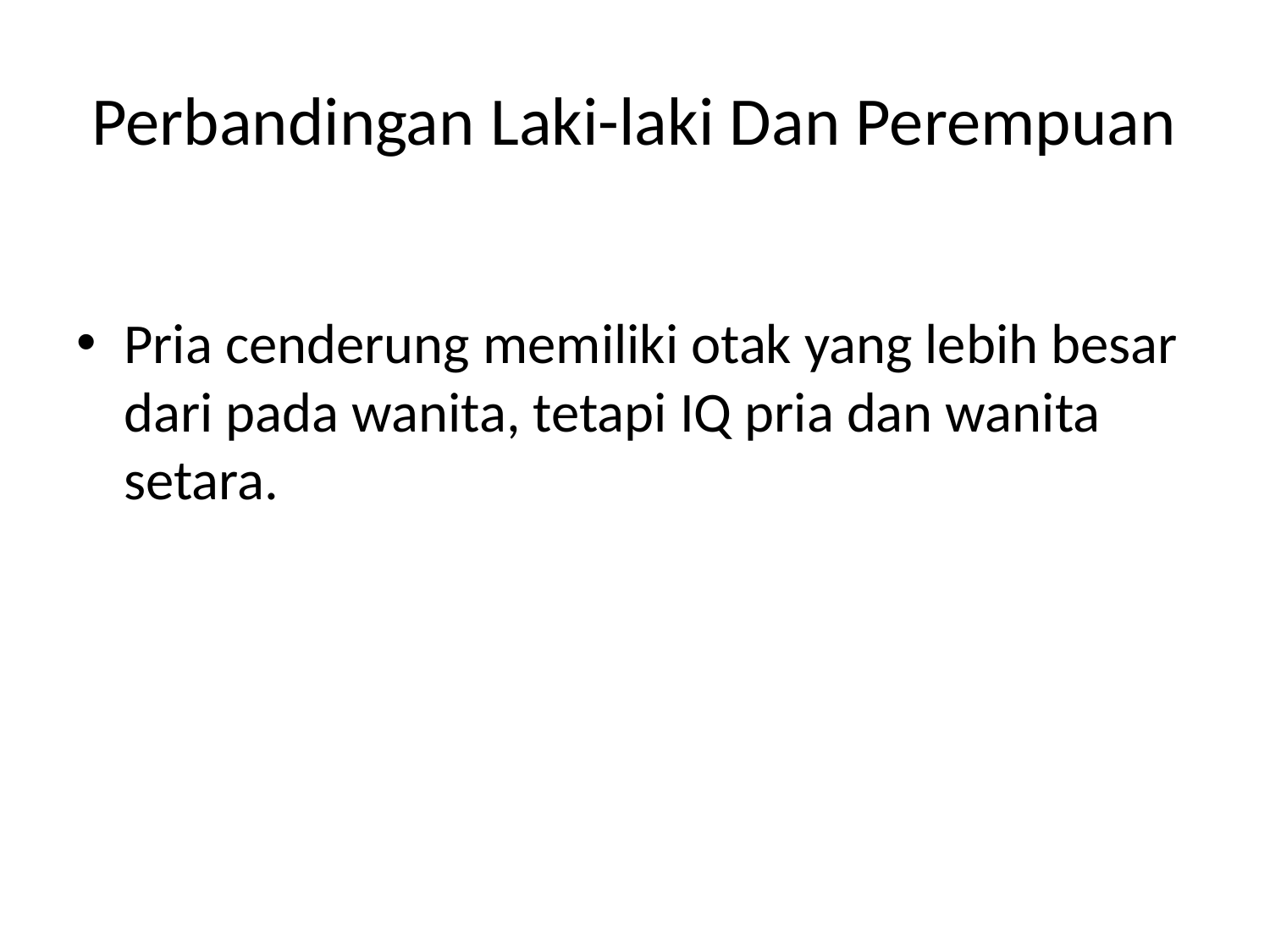

# Perbandingan Laki-laki Dan Perempuan

Pria cenderung memiliki otak yang lebih besar dari pada wanita, tetapi IQ pria dan wanita setara.